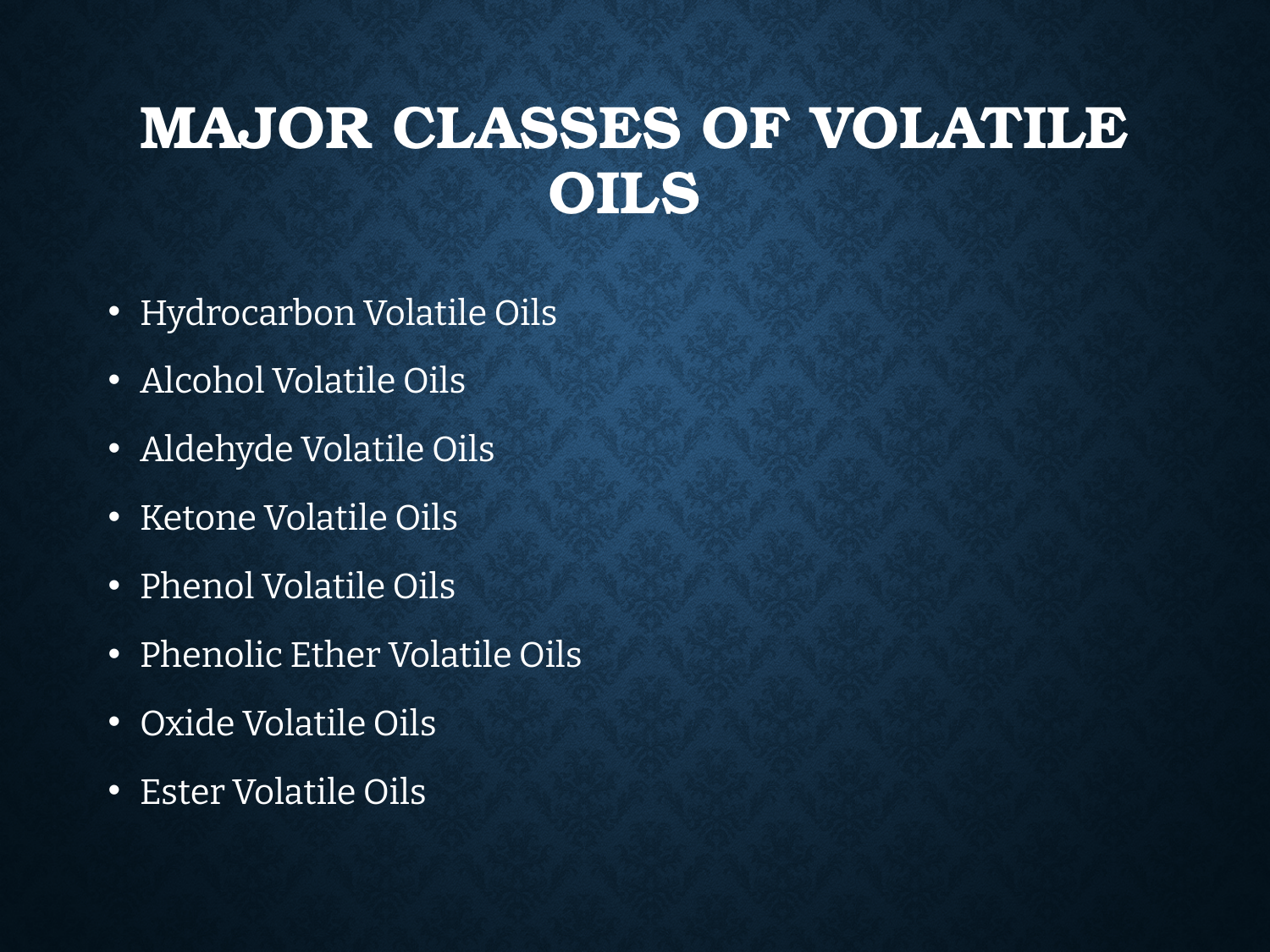

# Major classes of Volatile oils
Hydrocarbon Volatile Oils
Alcohol Volatile Oils
Aldehyde Volatile Oils
Ketone Volatile Oils
Phenol Volatile Oils
Phenolic Ether Volatile Oils
Oxide Volatile Oils
Ester Volatile Oils